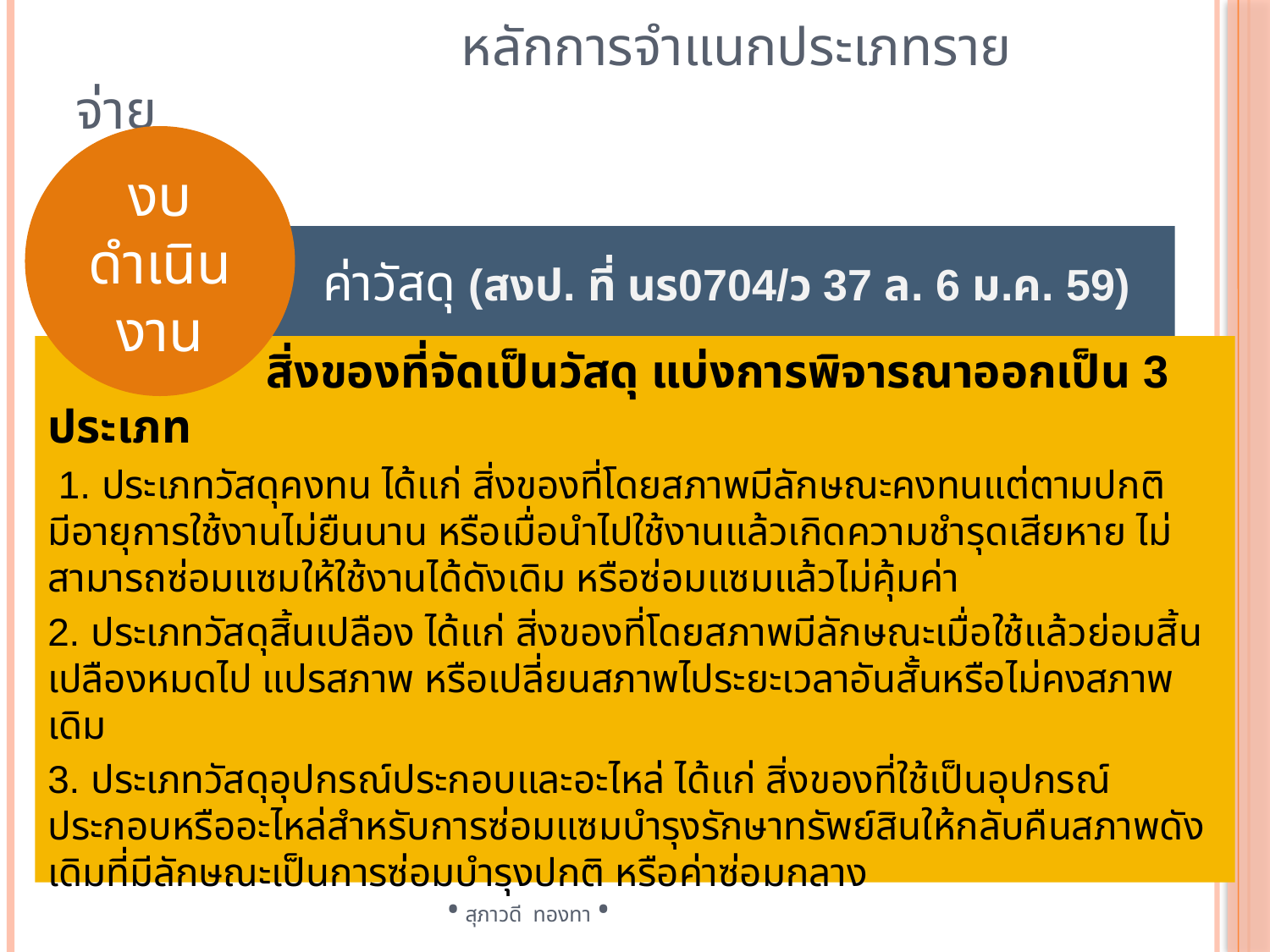

# หลักการจำแนกประเภทรายจ่าย
งบดำเนินงาน
 ค่าวัสดุ (สงป. ที่ นร0704/ว 37 ล. 6 ม.ค. 59)
	         สิ่งของที่จัดเป็นวัสดุ แบ่งการพิจารณาออกเป็น 3 ประเภท
 1. ประเภทวัสดุคงทน ได้แก่ สิ่งของที่โดยสภาพมีลักษณะคงทนแต่ตามปกติมีอายุการใช้งานไม่ยืนนาน หรือเมื่อนำไปใช้งานแล้วเกิดความชำรุดเสียหาย ไม่สามารถซ่อมแซมให้ใช้งานได้ดังเดิม หรือซ่อมแซมแล้วไม่คุ้มค่า
2. ประเภทวัสดุสิ้นเปลือง ได้แก่ สิ่งของที่โดยสภาพมีลักษณะเมื่อใช้แล้วย่อมสิ้นเปลืองหมดไป แปรสภาพ หรือเปลี่ยนสภาพไประยะเวลาอันสั้นหรือไม่คงสภาพเดิม
3. ประเภทวัสดุอุปกรณ์ประกอบและอะไหล่ ได้แก่ สิ่งของที่ใช้เป็นอุปกรณ์ประกอบหรืออะไหล่สำหรับการซ่อมแซมบำรุงรักษาทรัพย์สินให้กลับคืนสภาพดังเดิมที่มีลักษณะเป็นการซ่อมบำรุงปกติ หรือค่าซ่อมกลาง
• สุภาวดี  ทองทา •
15